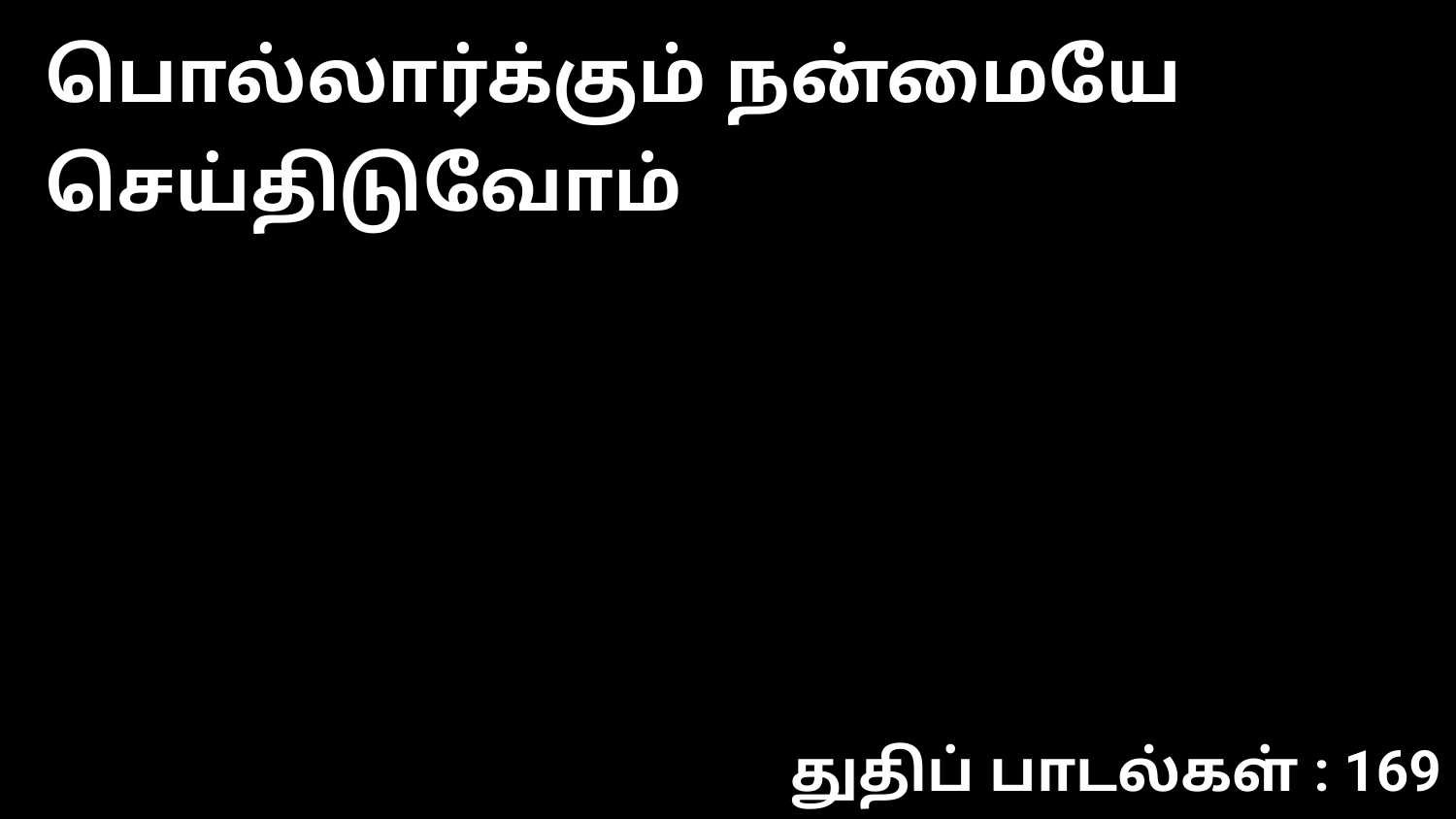

பொல்லார்க்கும் நன்மையே செய்திடுவோம்
துதிப் பாடல்கள் : 169